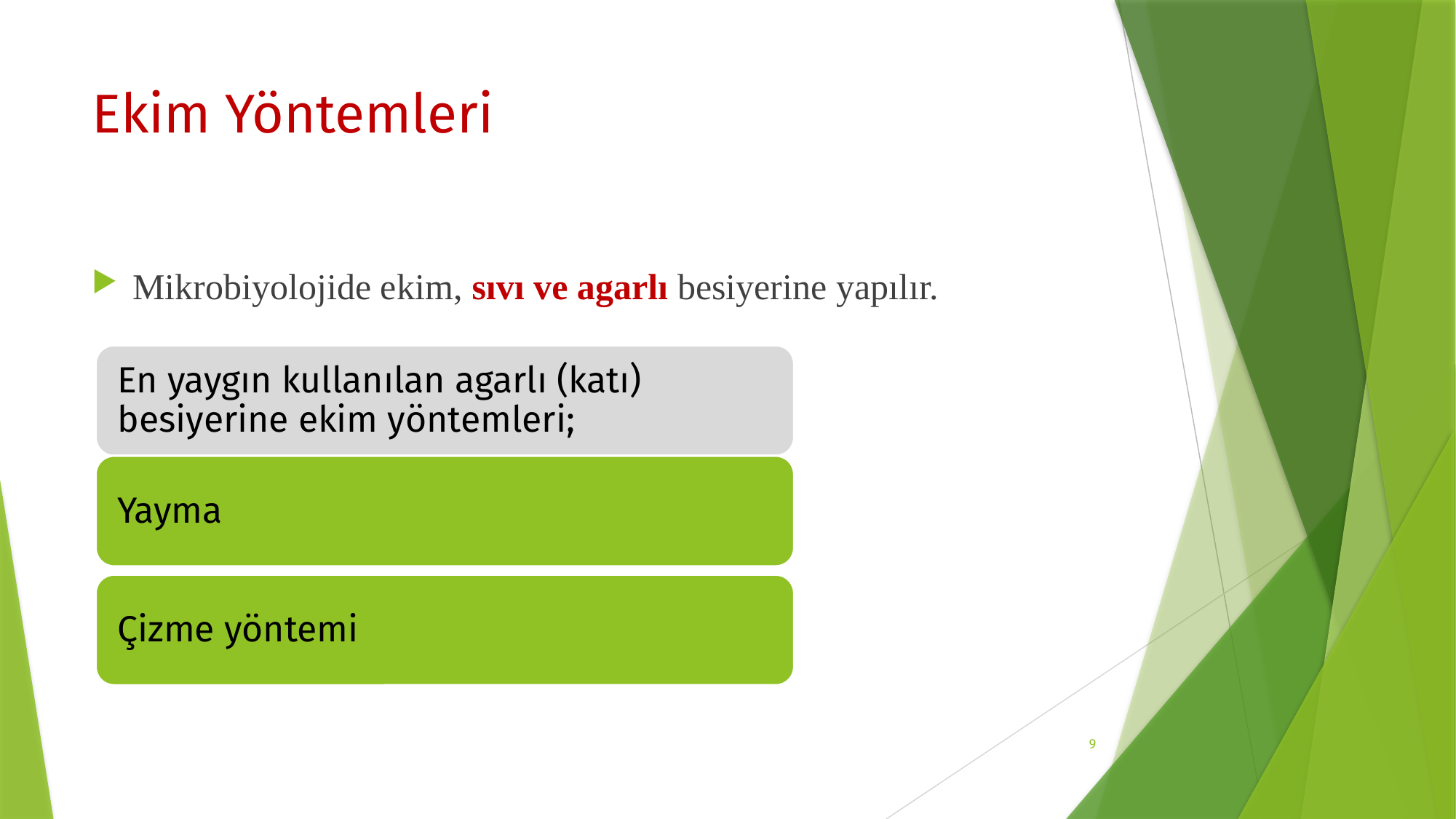

# Ekim Yöntemleri
Mikrobiyolojide ekim, sıvı ve agarlı besiyerine yapılır.
En yaygın kullanılan agarlı (katı) besiyerine ekim yöntemleri;
Yayma
Çizme yöntemi
9